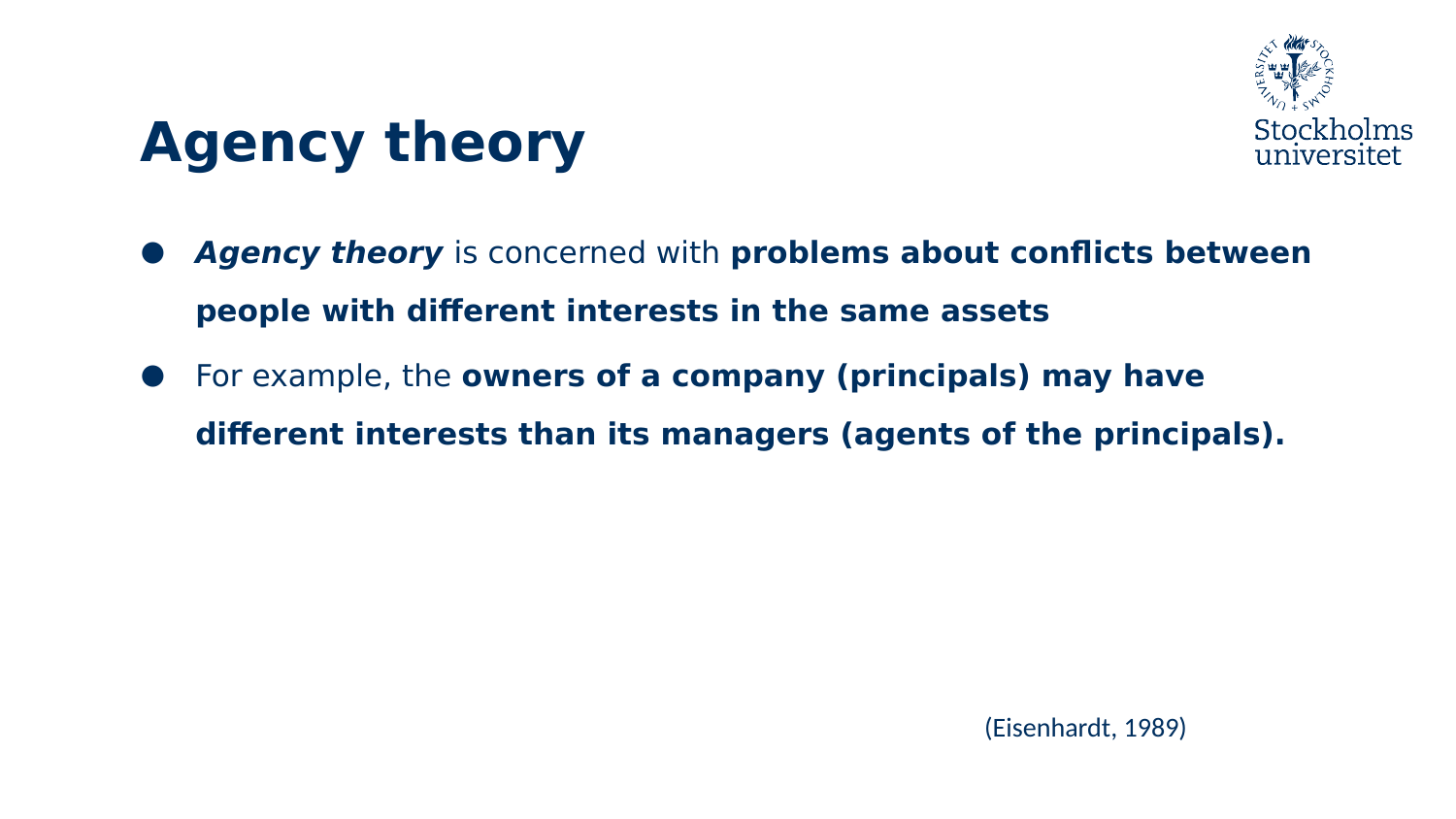

# Agency theory
Agency theory is concerned with problems about conflicts between people with different interests in the same assets
For example, the owners of a company (principals) may have different interests than its managers (agents of the principals).
(Eisenhardt, 1989)